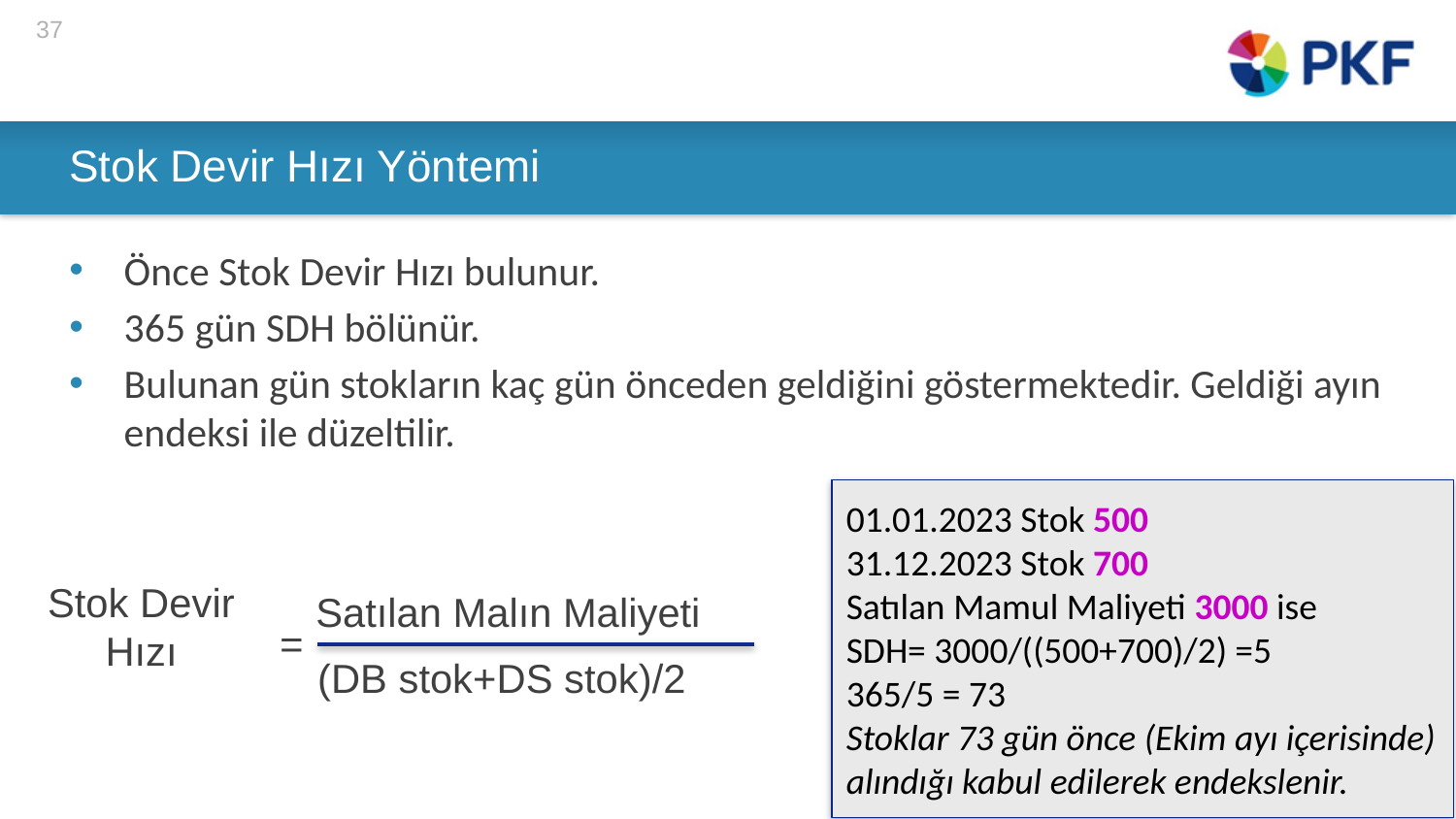

37
# Stok Devir Hızı Yöntemi
Önce Stok Devir Hızı bulunur.
365 gün SDH bölünür.
Bulunan gün stokların kaç gün önceden geldiğini göstermektedir. Geldiği ayın endeksi ile düzeltilir.

01.01.2023 Stok 500
31.12.2023 Stok 700
Satılan Mamul Maliyeti 3000 ise
SDH= 3000/((500+700)/2) =5
365/5 = 73
Stoklar 73 gün önce (Ekim ayı içerisinde) alındığı kabul edilerek endekslenir.
Stok Devir Hızı

Satılan Malın Maliyeti

=

(DB stok+DS stok)/2